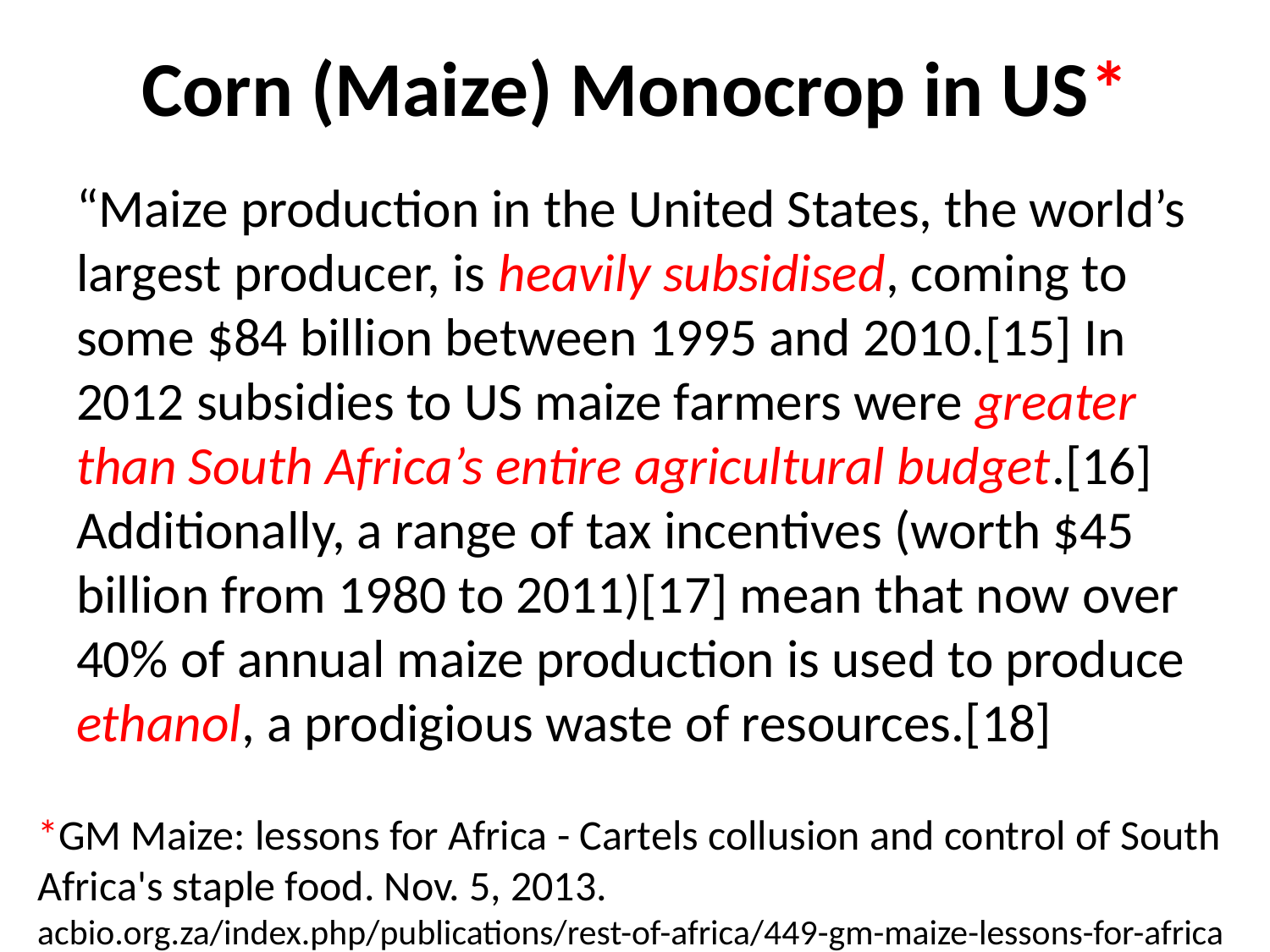

# Corn (Maize) Monocrop in US*
“Maize production in the United States, the world’s largest producer, is heavily subsidised, coming to some $84 billion between 1995 and 2010.[15] In 2012 subsidies to US maize farmers were greater than South Africa’s entire agricultural budget.[16] Additionally, a range of tax incentives (worth $45 billion from 1980 to 2011)[17] mean that now over 40% of annual maize production is used to produce ethanol, a prodigious waste of resources.[18]

*GM Maize: lessons for Africa - Cartels collusion and control of South Africa's staple food. Nov. 5, 2013.
acbio.org.za/index.php/publications/rest-of-africa/449-gm-maize-lessons-for-africa